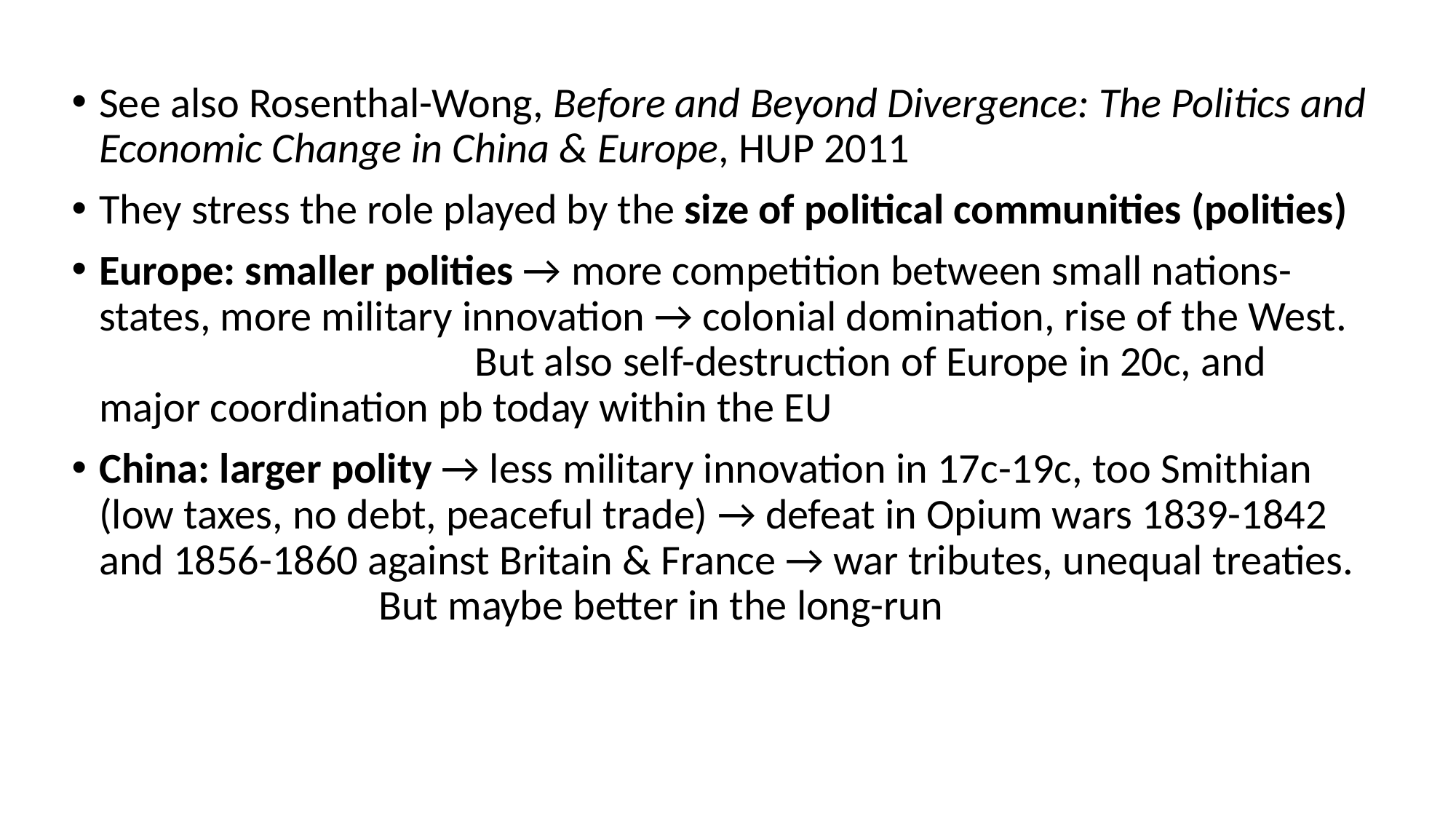

See also Rosenthal-Wong, Before and Beyond Divergence: The Politics and Economic Change in China & Europe, HUP 2011
They stress the role played by the size of political communities (polities)
Europe: smaller polities → more competition between small nations-states, more military innovation → colonial domination, rise of the West.                                          But also self-destruction of Europe in 20c, and major coordination pb today within the EU
China: larger polity → less military innovation in 17c-19c, too Smithian (low taxes, no debt, peaceful trade) → defeat in Opium wars 1839-1842 and 1856-1860 against Britain & France → war tributes, unequal treaties.                               But maybe better in the long-run